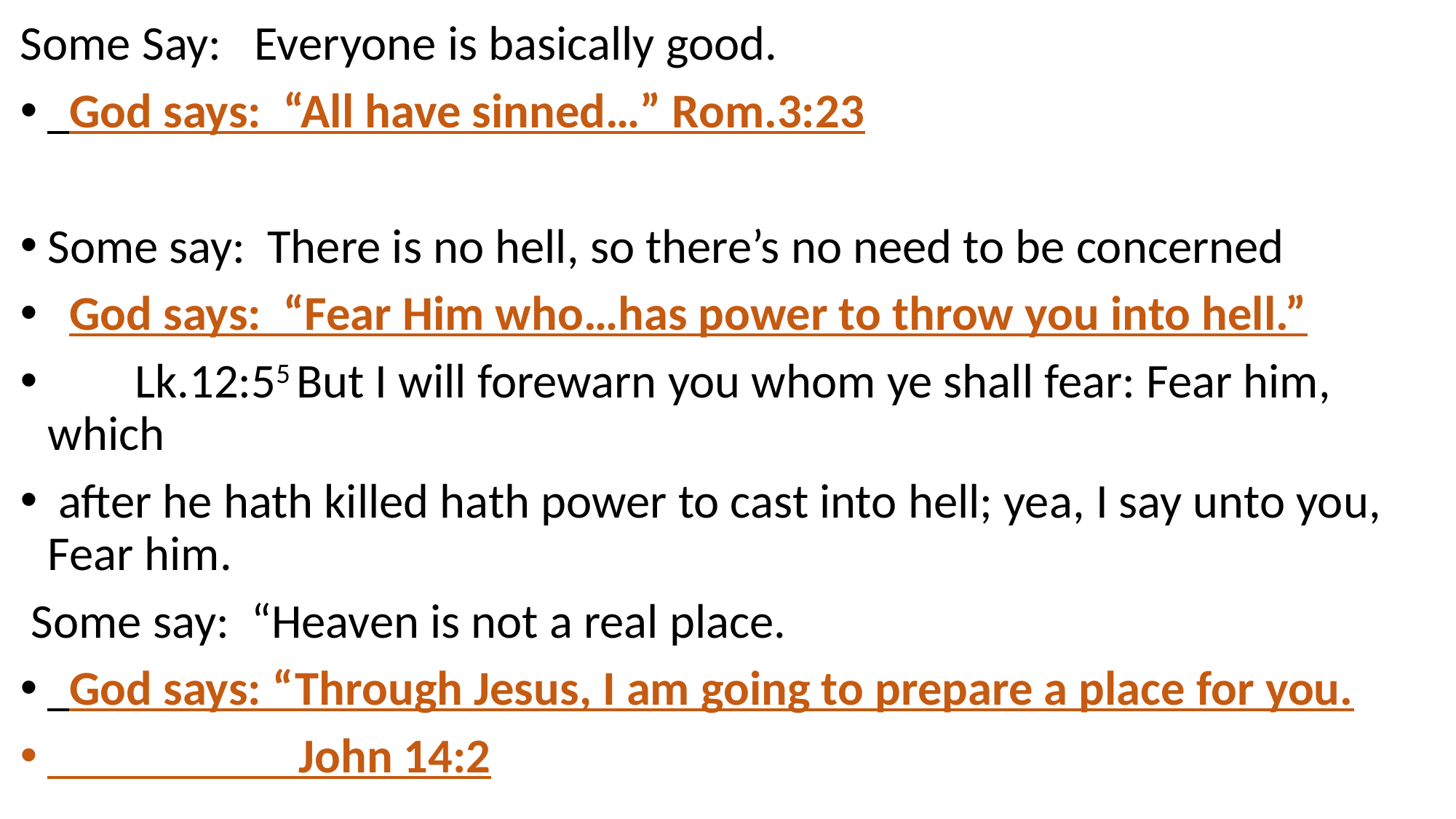

Some Say:   Everyone is basically good.
  God says:  “All have sinned…” Rom.3:23

Some say:  There is no hell, so there’s no need to be concerned
  God says:  “Fear Him who…has power to throw you into hell.”
        Lk.12:55 But I will forewarn you whom ye shall fear: Fear him, which
 after he hath killed hath power to cast into hell; yea, I say unto you, Fear him.
 Some say:  “Heaven is not a real place.
  God says: “Through Jesus, I am going to prepare a place for you.
                       John 14:2